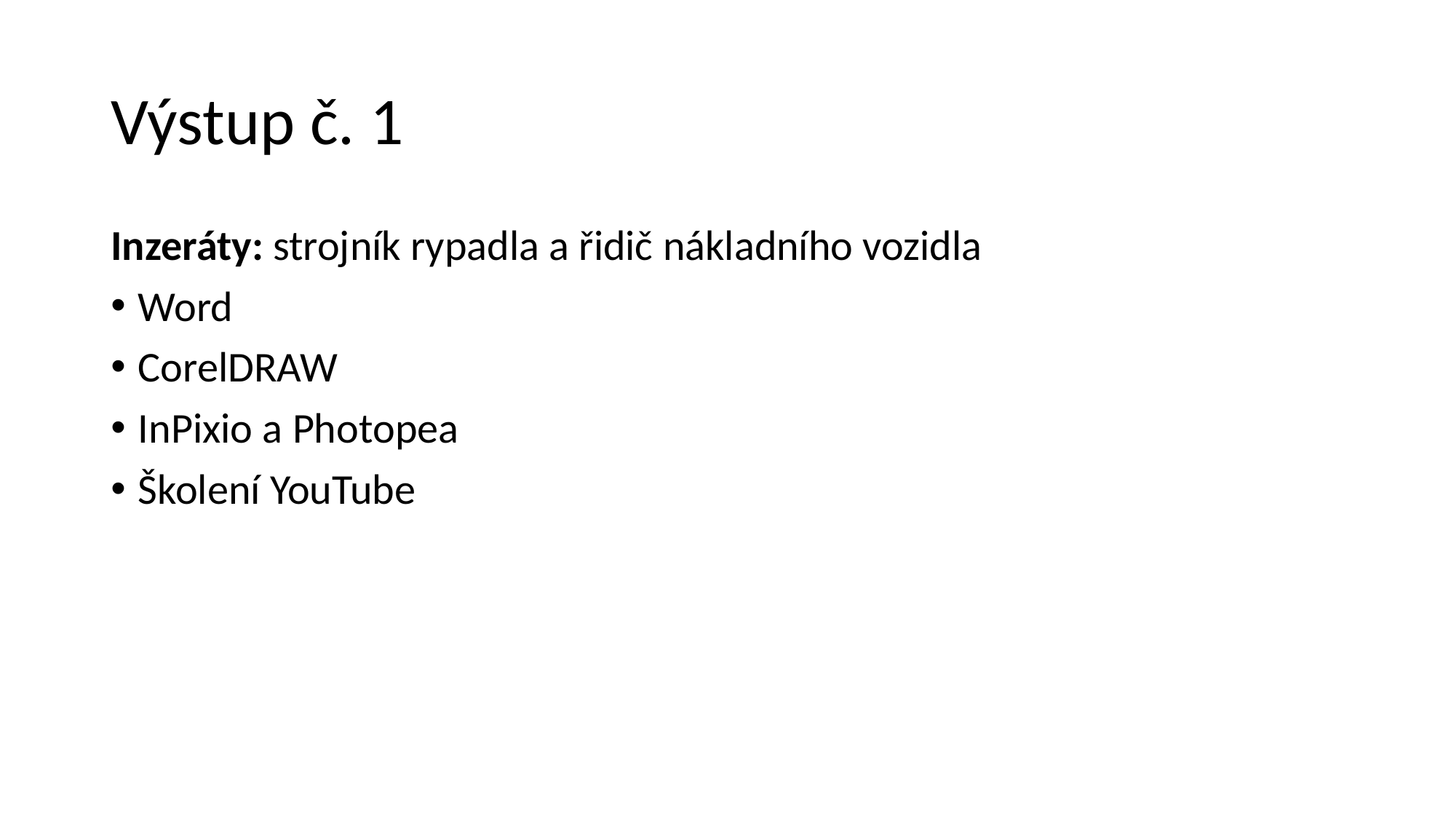

# Výstup č. 1
Inzeráty: strojník rypadla a řidič nákladního vozidla
Word
CorelDRAW
InPixio a Photopea
Školení YouTube